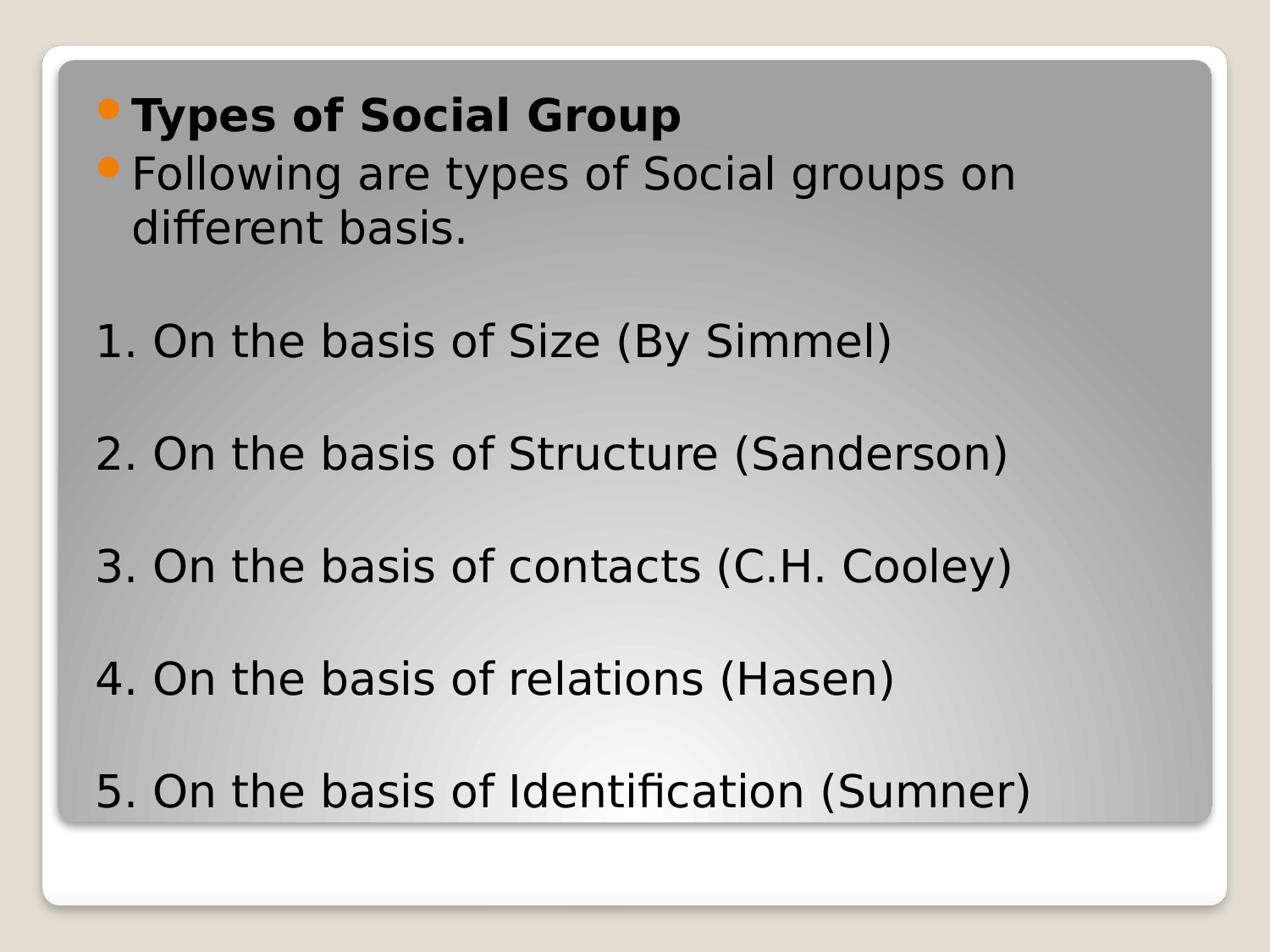

Types of Social Group
Following are types of Social groups on different basis.
1. On the basis of Size (By Simmel)
2. On the basis of Structure (Sanderson)
3. On the basis of contacts (C.H. Cooley)
4. On the basis of relations (Hasen)
5. On the basis of Identification (Sumner)